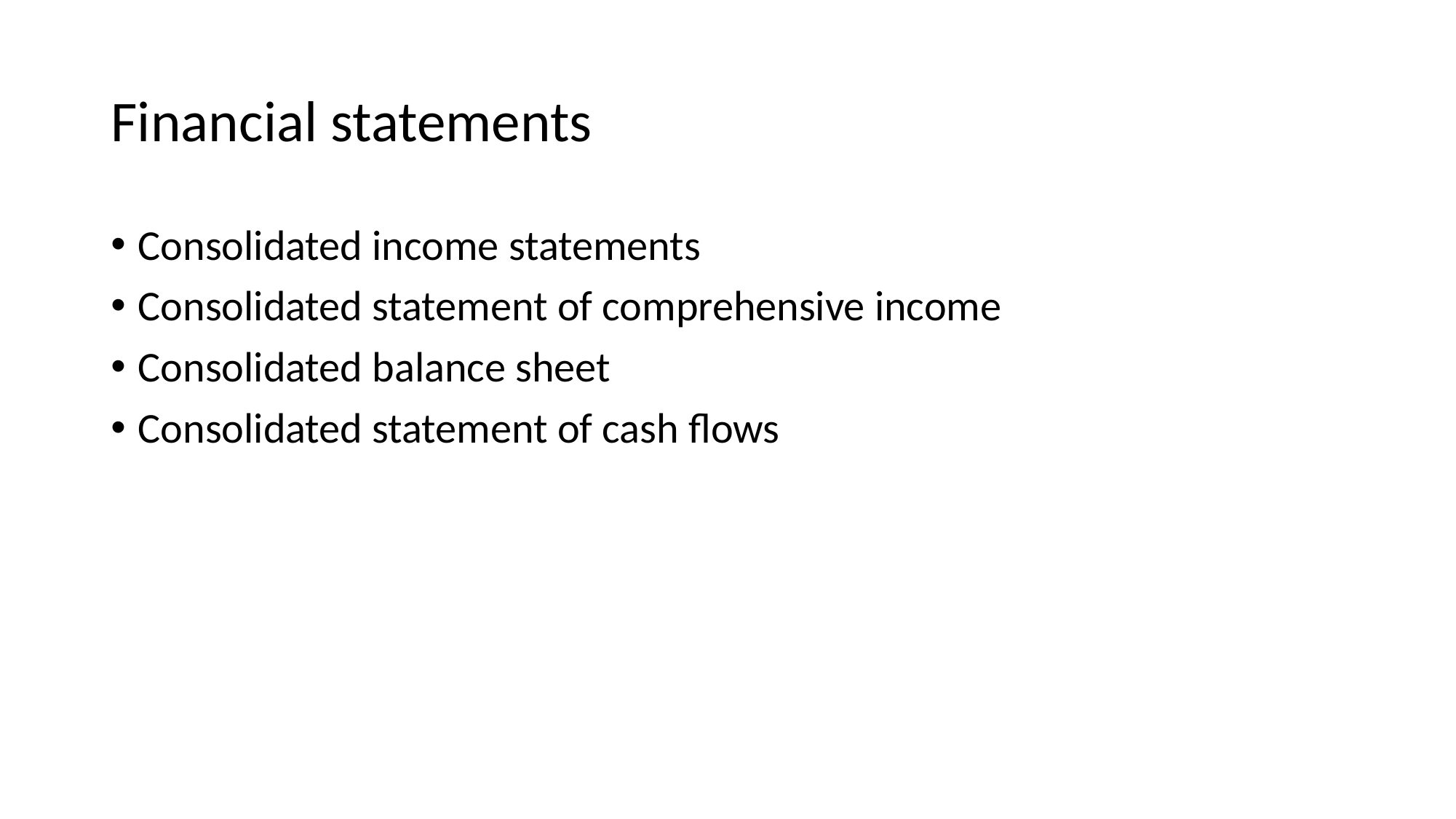

# Financial statements
Consolidated income statements
Consolidated statement of comprehensive income
Consolidated balance sheet
Consolidated statement of cash flows